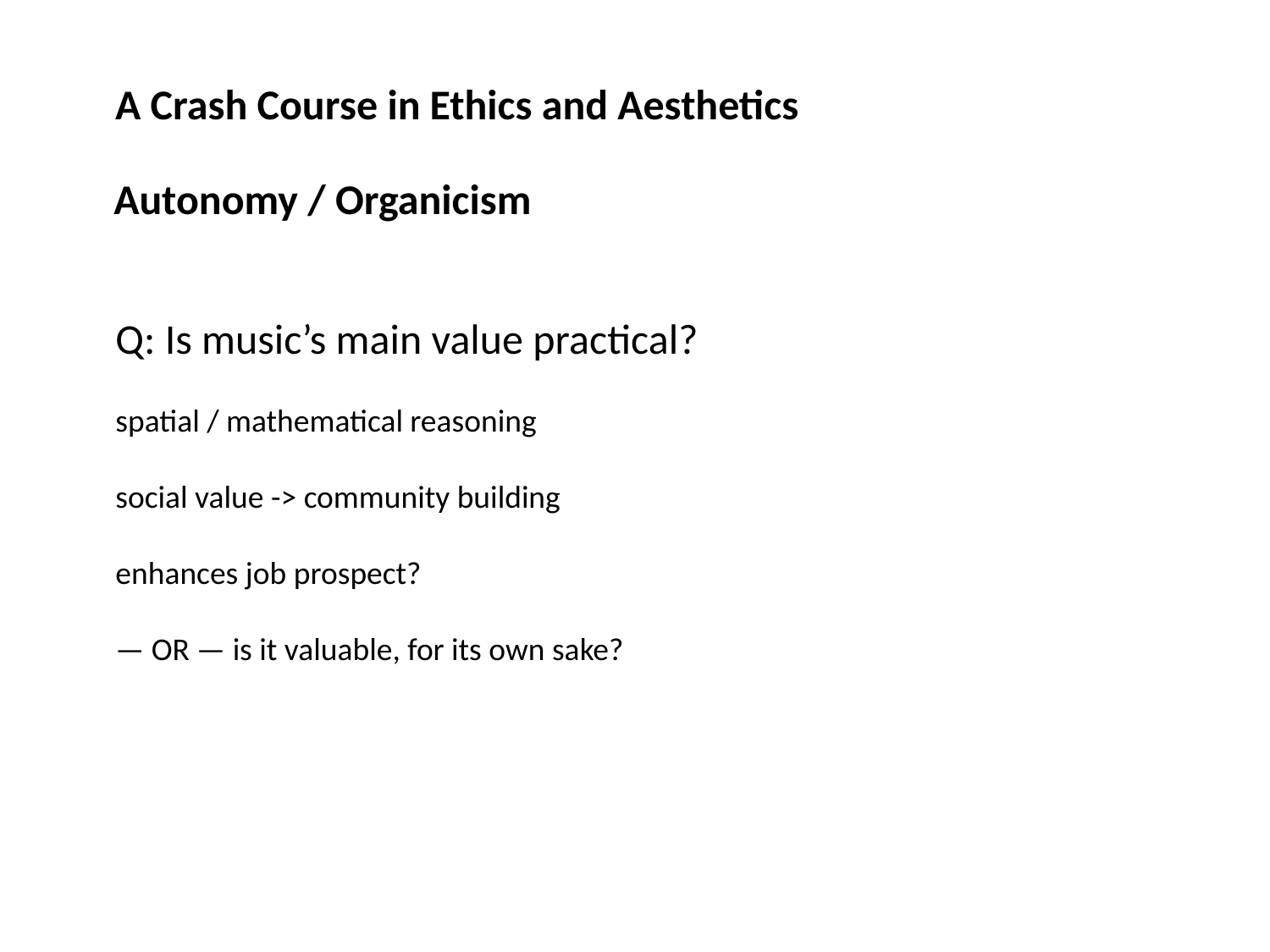

A Crash Course in Ethics and Aesthetics

Autonomy / Organicism
Q: Is music’s main value practical?

spatial / mathematical reasoning

social value -> community building

enhances job prospect?

— OR — is it valuable, for its own sake?